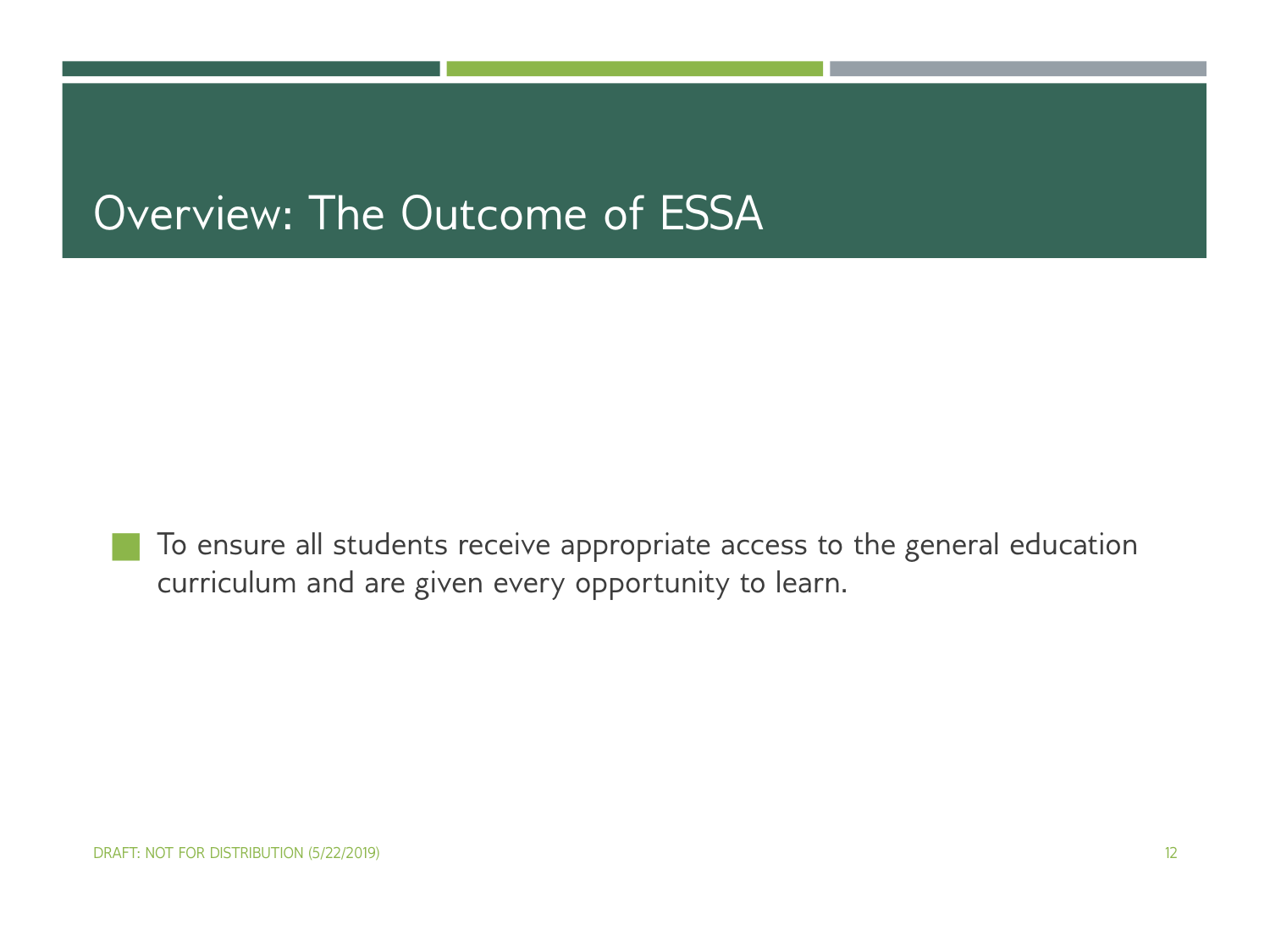

# Overview: The Outcome of ESSA
To ensure all students receive appropriate access to the general education curriculum and are given every opportunity to learn.
DRAFT: NOT FOR DISTRIBUTION (5/22/2019)
12